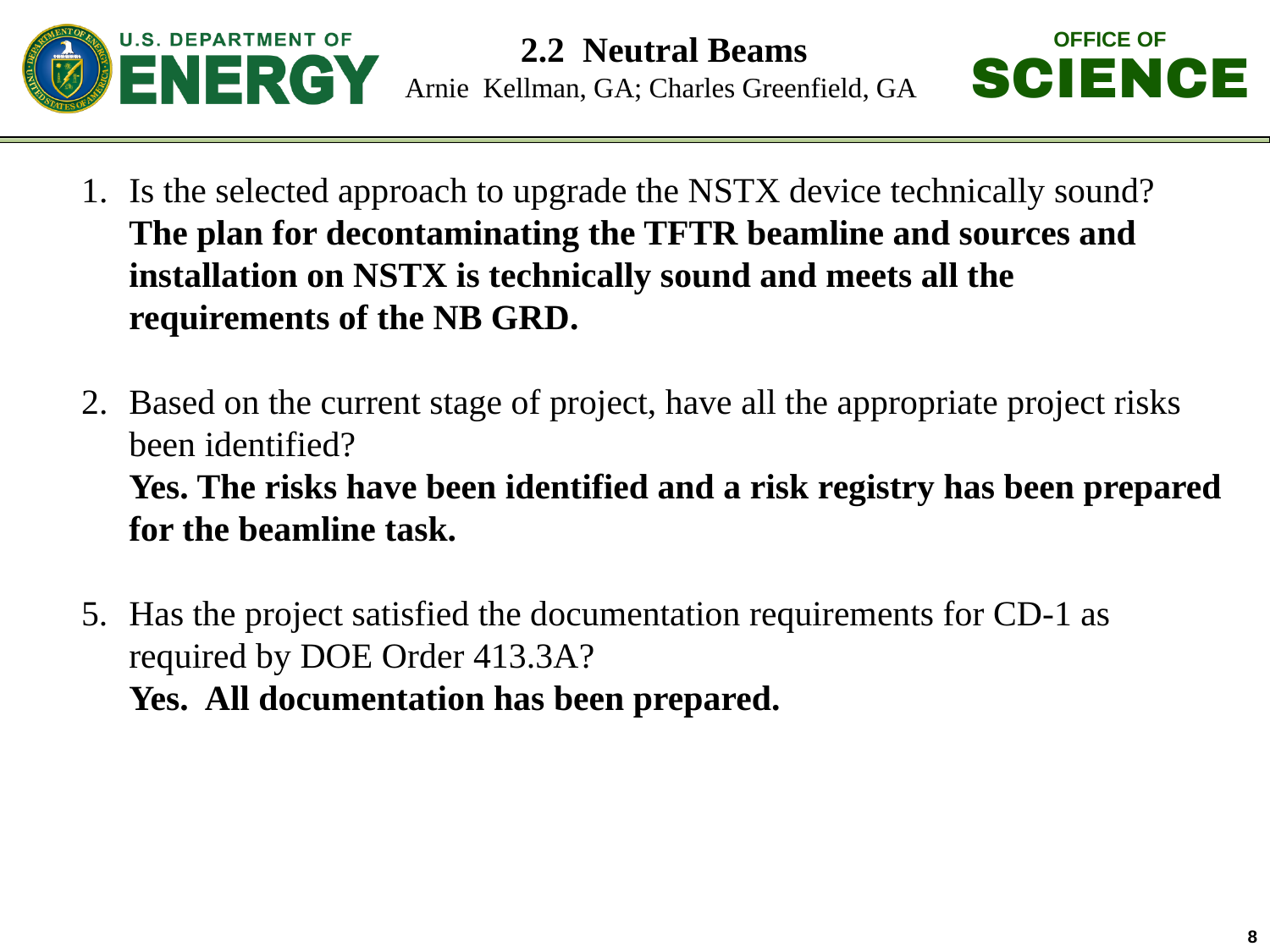

# 2.2  Neutral Beams Arnie  Kellman, GA; Charles Greenfield, GA

1.	Is the selected approach to upgrade the NSTX device technically sound?
	The plan for decontaminating the TFTR beamline and sources and installation on NSTX is technically sound and meets all the requirements of the NB GRD.

2. 	Based on the current stage of project, have all the appropriate project risks been identified?
	Yes. The risks have been identified and a risk registry has been prepared for the beamline task.

Has the project satisfied the documentation requirements for CD-1 as required by DOE Order 413.3A?
	Yes.  All documentation has been prepared.

8